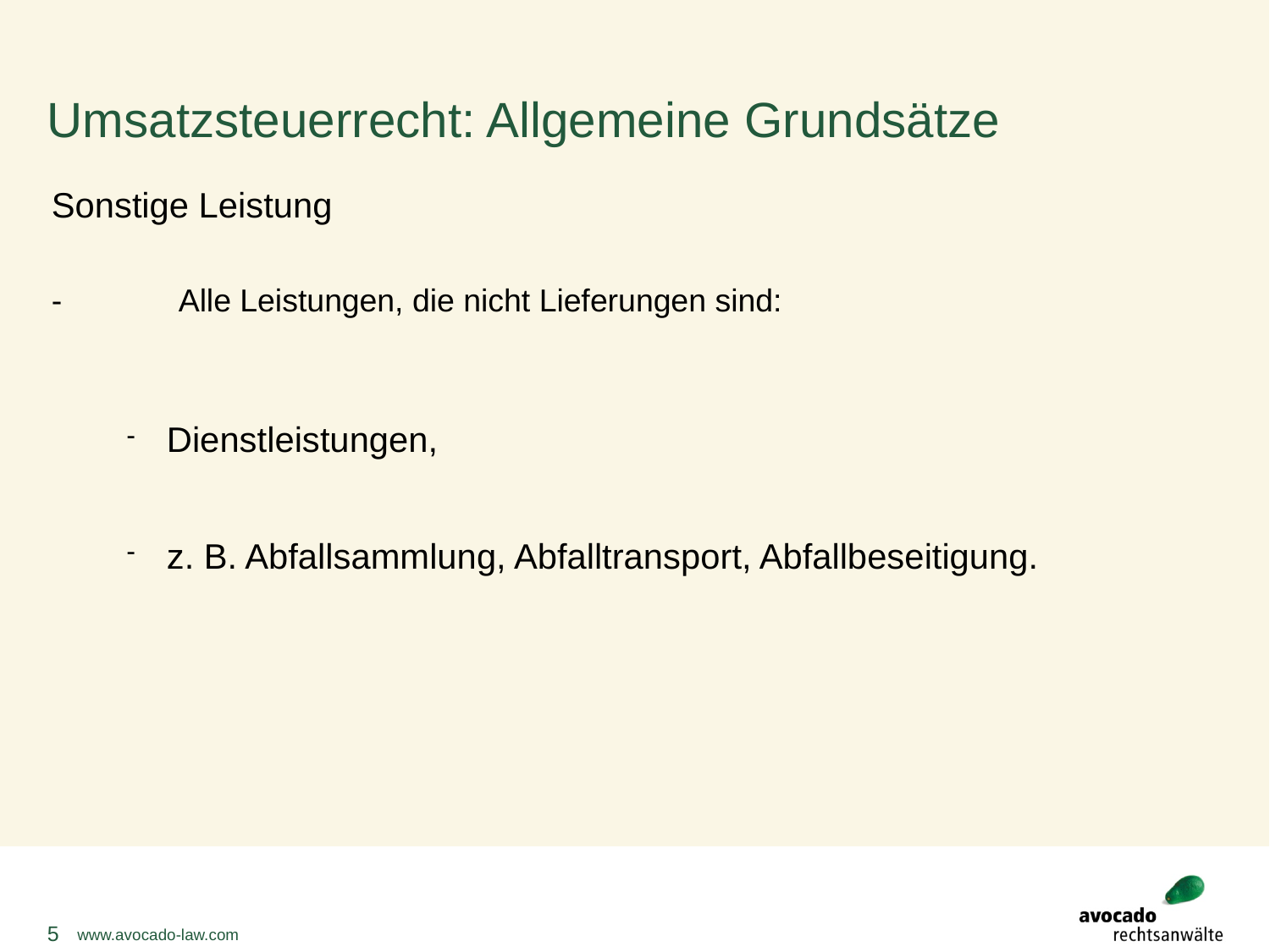

# Umsatzsteuerrecht: Allgemeine Grundsätze
Sonstige Leistung

-	Alle Leistungen, die nicht Lieferungen sind:

Dienstleistungen,

z. B. Abfallsammlung, Abfalltransport, Abfallbeseitigung.
5